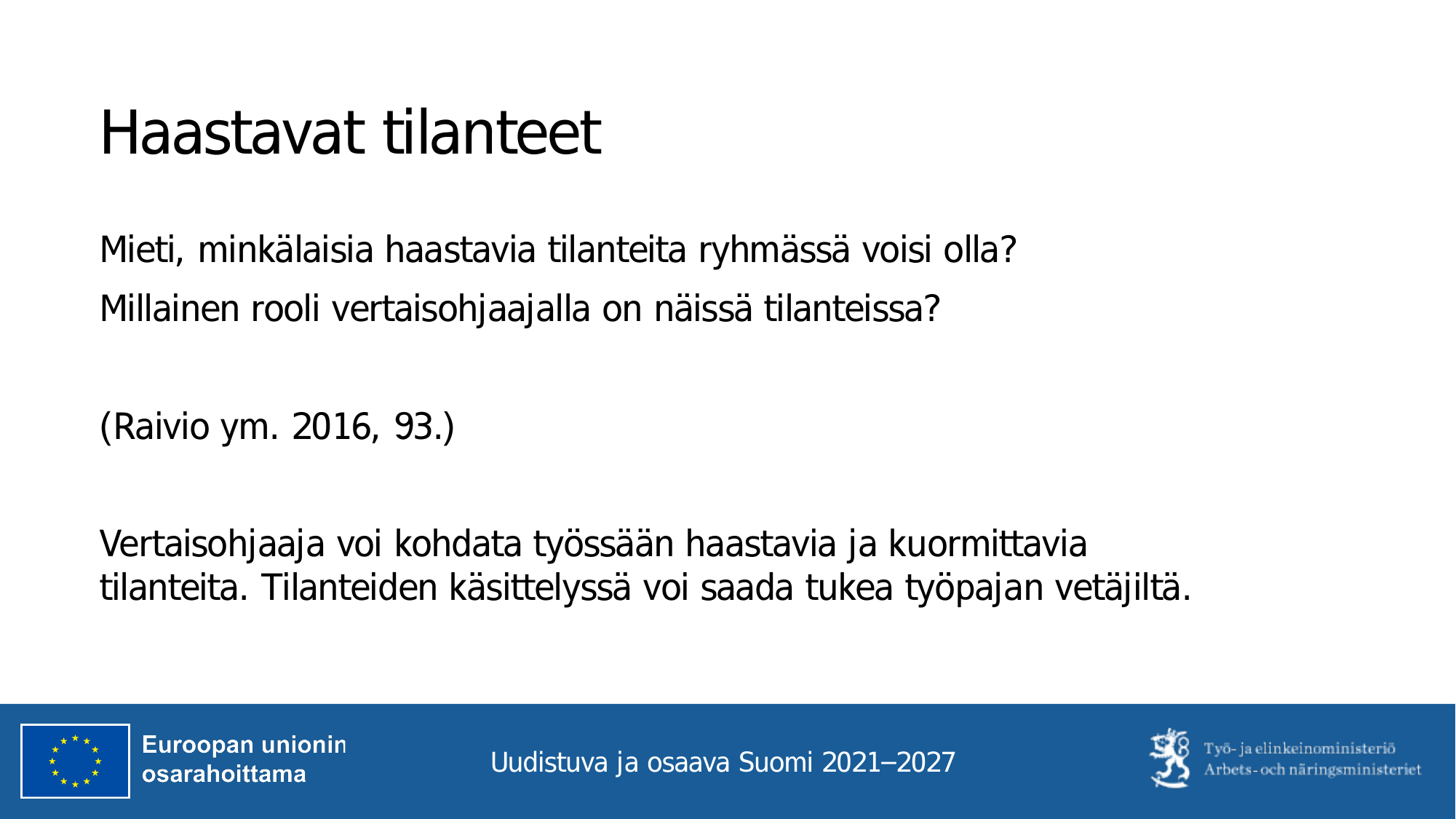

# Haastavat tilanteet
Mieti, minkälaisia haastavia tilanteita ryhmässä voisi olla?
Millainen rooli vertaisohjaajalla on näissä tilanteissa?

(Raivio ym. 2016, 93.)

Vertaisohjaaja voi kohdata työssään haastavia ja kuormittavia tilanteita. Tilanteiden käsittelyssä voi saada tukea työpajan vetäjiltä.